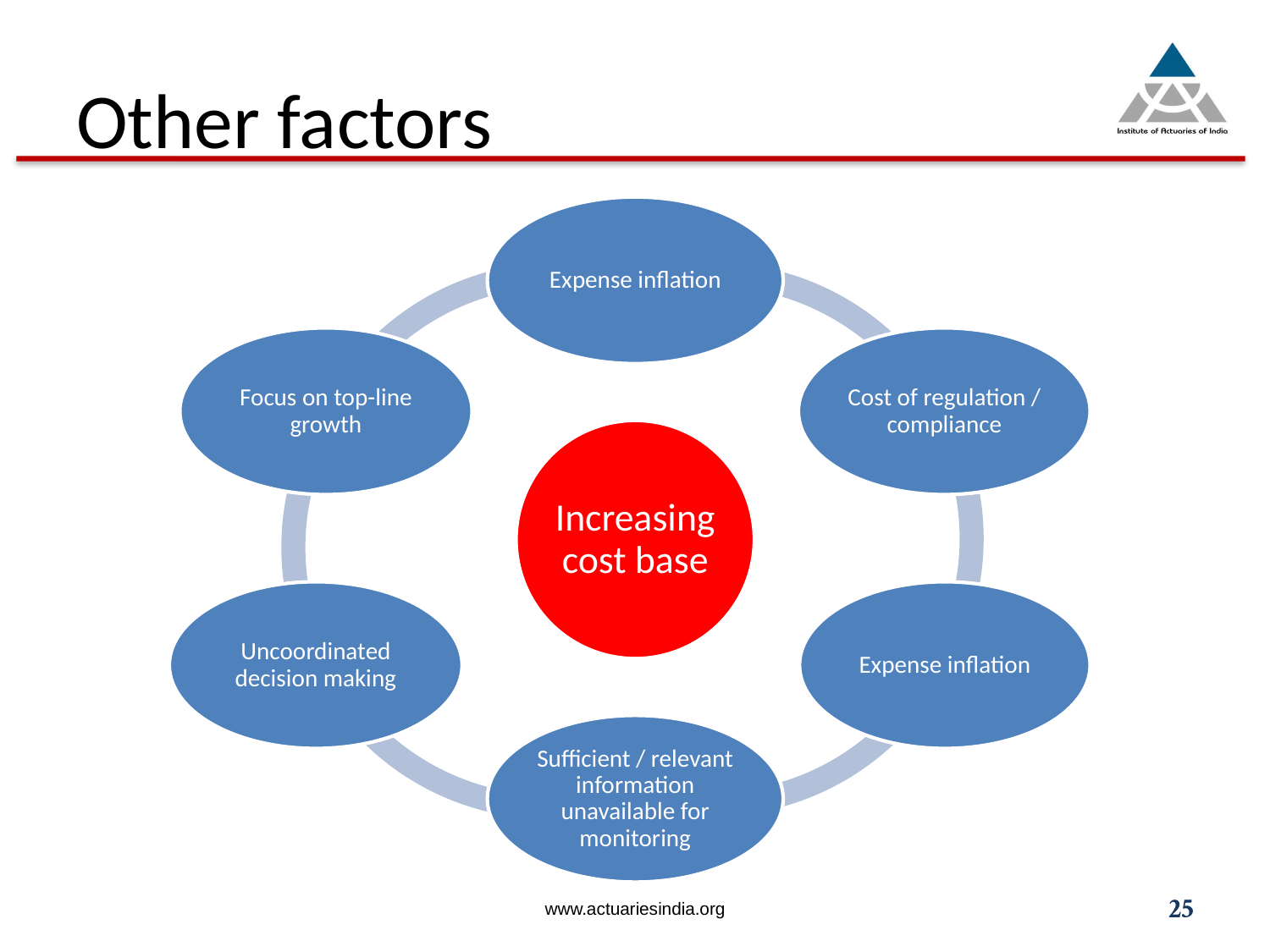

# Other factors
Increasing cost base
Expense inflation
Cost of regulation / compliance
Expense inflation
Sufficient / relevant information unavailable for monitoring
Uncoordinated decision making
Focus on top-line growth
www.actuariesindia.org
25